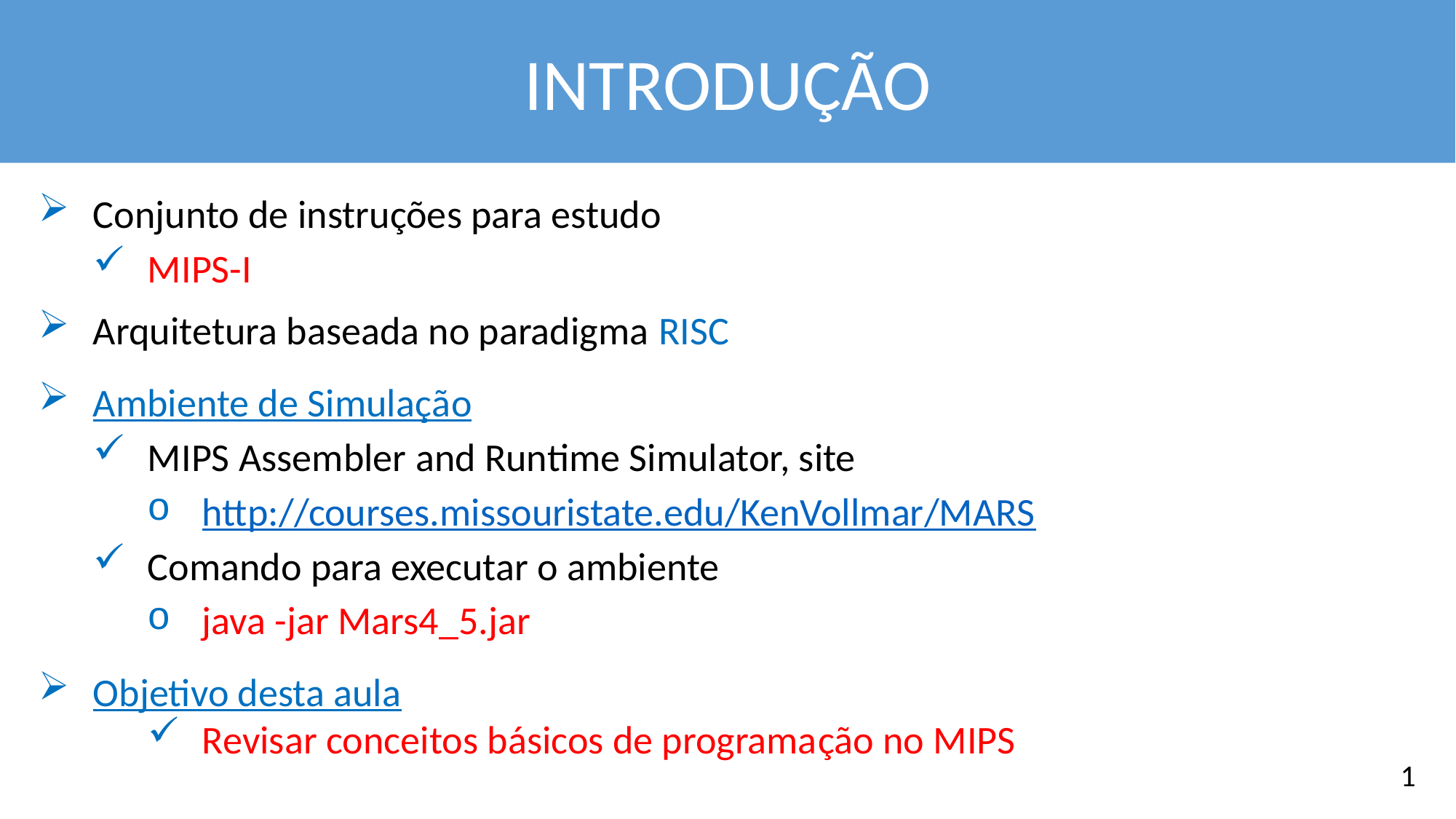

INTRODUÇÃO

Conjunto de instruções para estudo

MIPS-I

Arquitetura baseada no paradigma RISC
Ambiente de Simulação

MIPS Assembler and Runtime Simulator, site

http://courses.missouristate.edu/KenVollmar/MARS

Comando para executar o ambiente

java -jar Mars4_5.jar
Objetivo desta aula
Revisar conceitos básicos de programação no MIPS
1